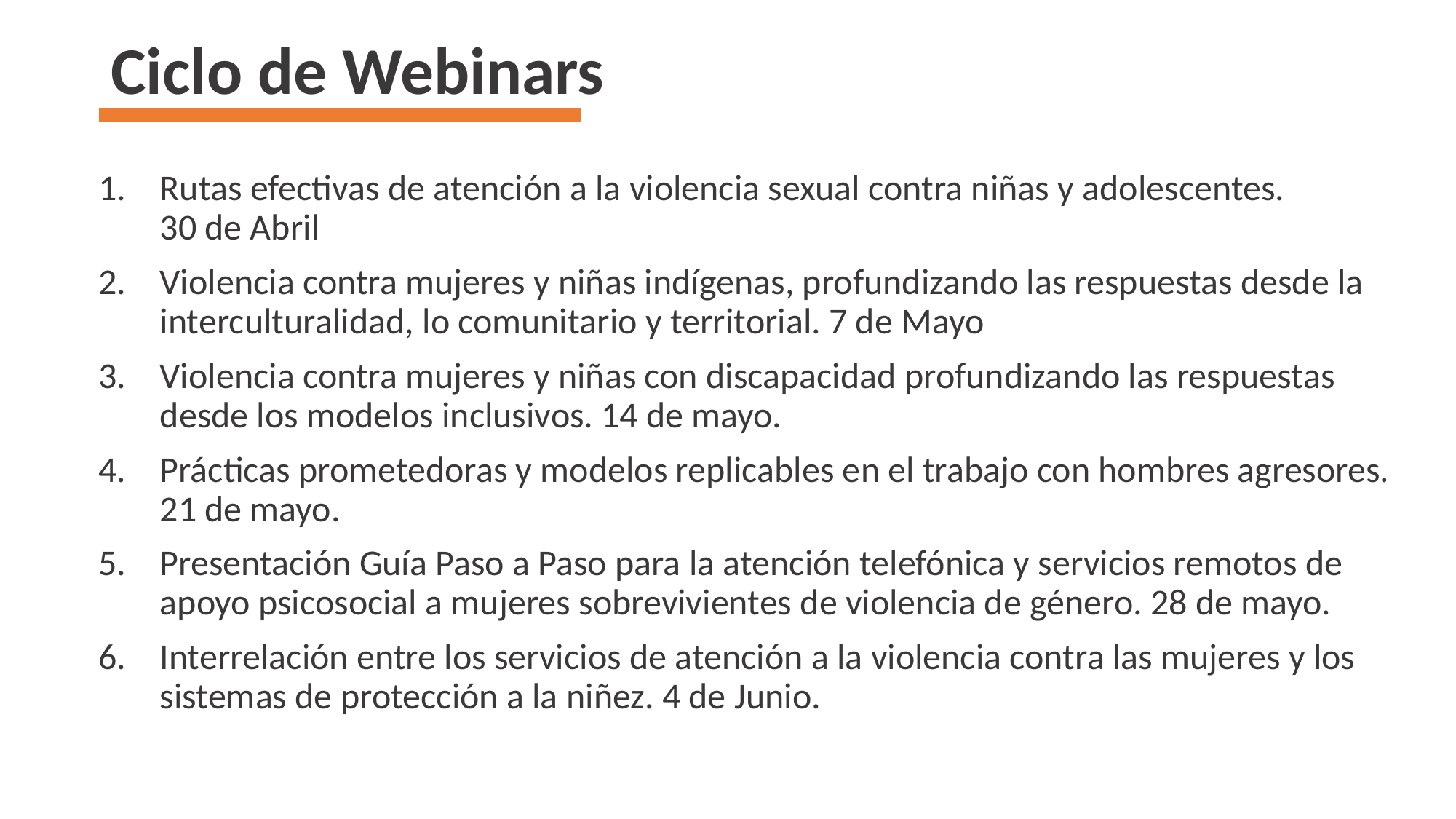

# Ciclo de Webinars

Rutas efectivas de atención a la violencia sexual contra niñas y adolescentes.         30 de Abril
Violencia contra mujeres y niñas indígenas, profundizando las respuestas desde la interculturalidad, lo comunitario y territorial. 7 de Mayo
Violencia contra mujeres y niñas con discapacidad profundizando las respuestas desde los modelos inclusivos. 14 de mayo.
Prácticas prometedoras y modelos replicables en el trabajo con hombres agresores. 21 de mayo.
Presentación Guía Paso a Paso para la atención telefónica y servicios remotos de apoyo psicosocial a mujeres sobrevivientes de violencia de género. 28 de mayo.
Interrelación entre los servicios de atención a la violencia contra las mujeres y los sistemas de protección a la niñez. 4 de Junio.